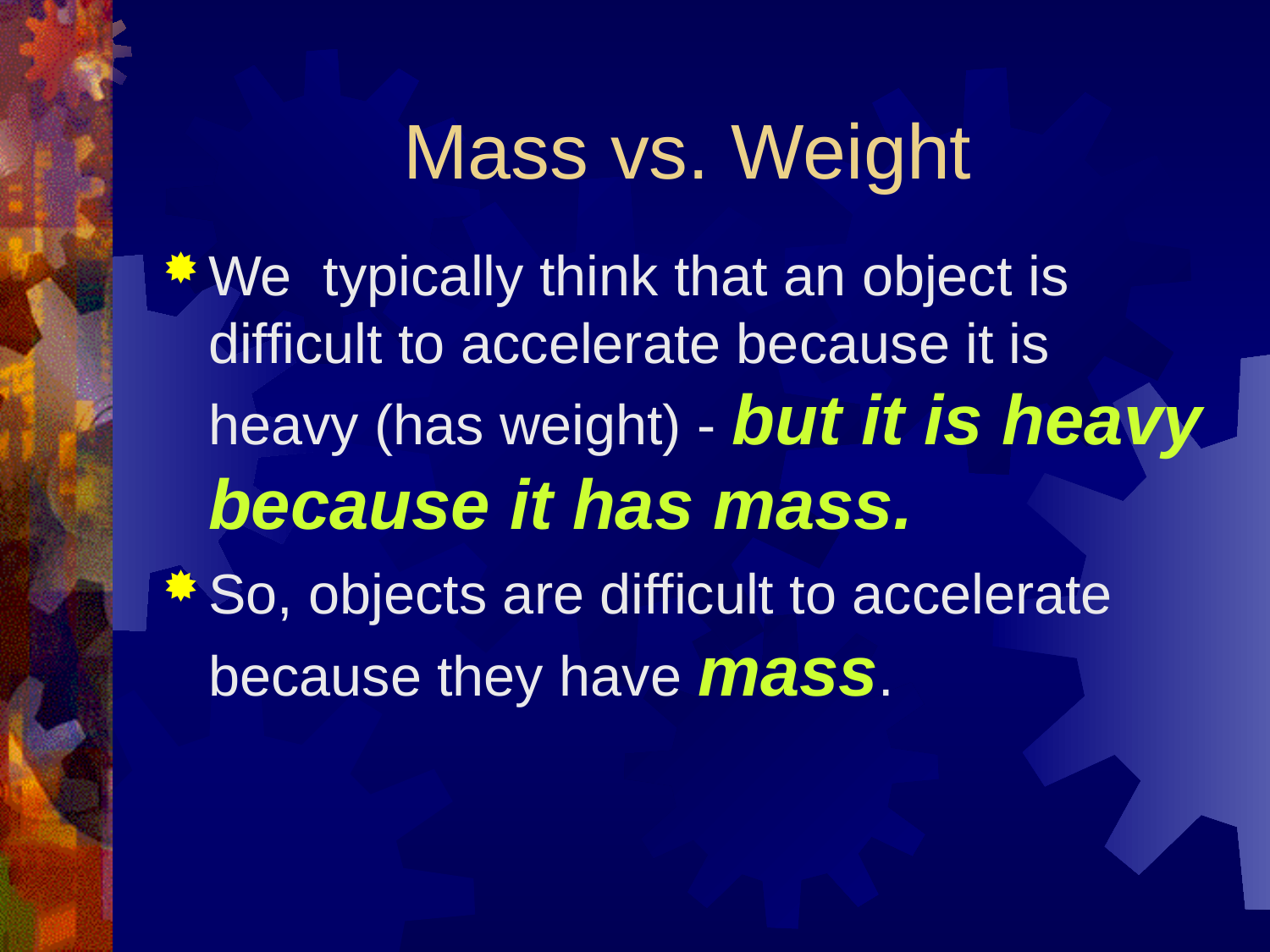

# Mass vs. Weight
We  typically think that an object is difficult to accelerate because it is heavy (has weight) - but it is heavy because it has mass.
So, objects are difficult to accelerate because they have mass.